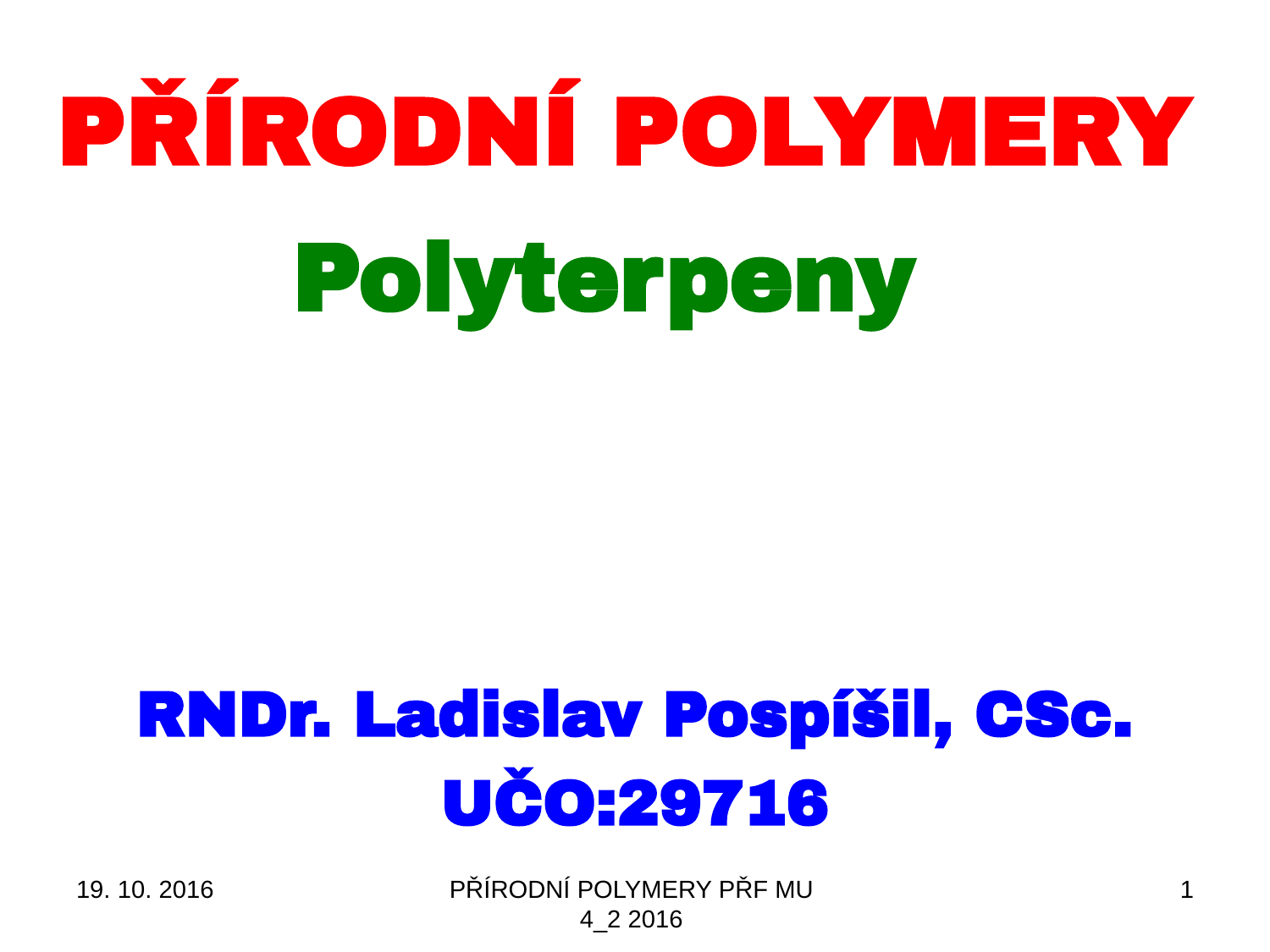

# PŘÍRODNÍ POLYMERY Polyterpeny
RNDr. Ladislav Pospíšil, CSc.
UČO:29716
19. 10. 2016
PŘÍRODNÍ POLYMERY PŘF MU  4_2 2016
1